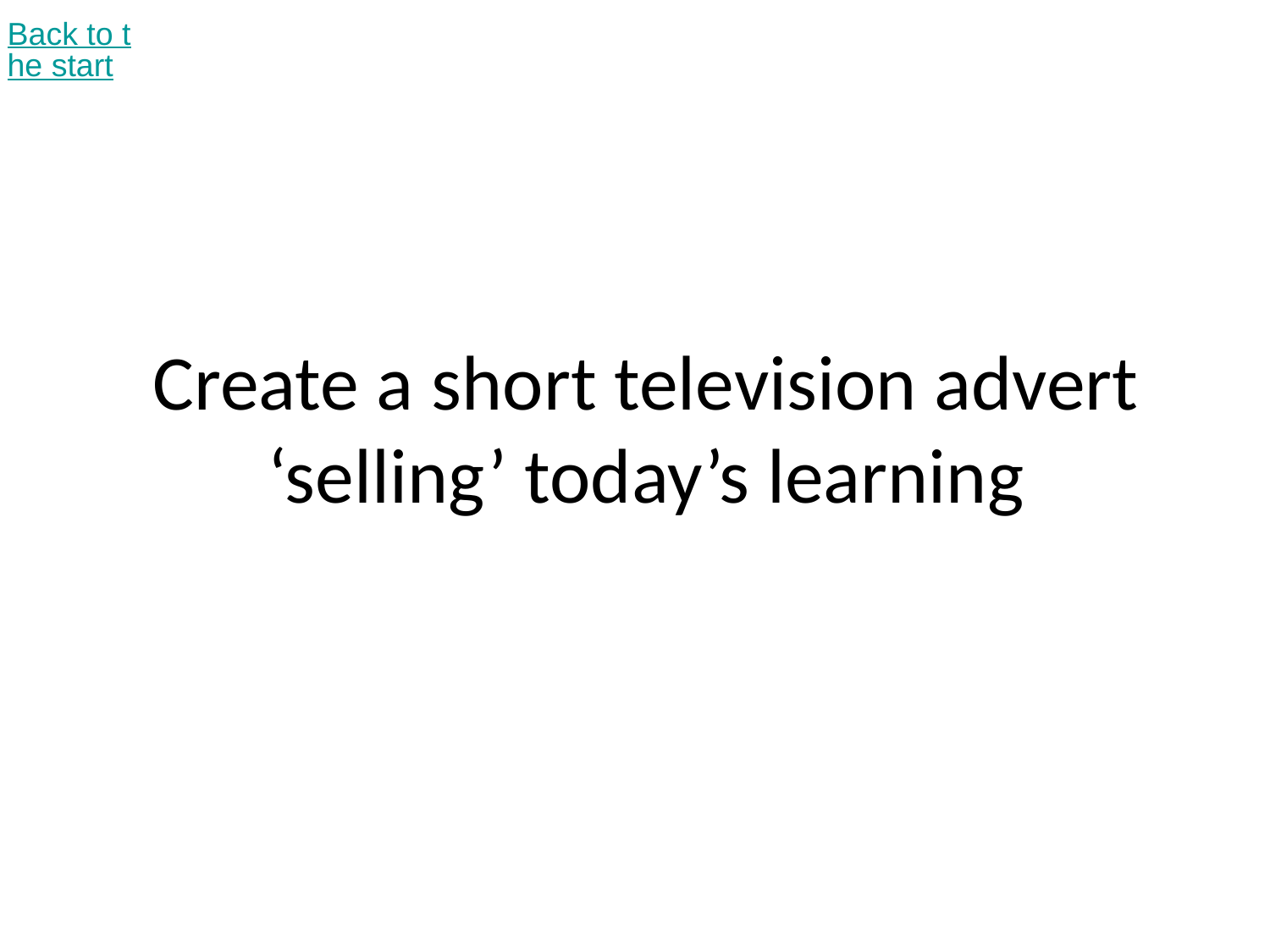

Back to the start
# Create a short television advert ‘selling’ today’s learning